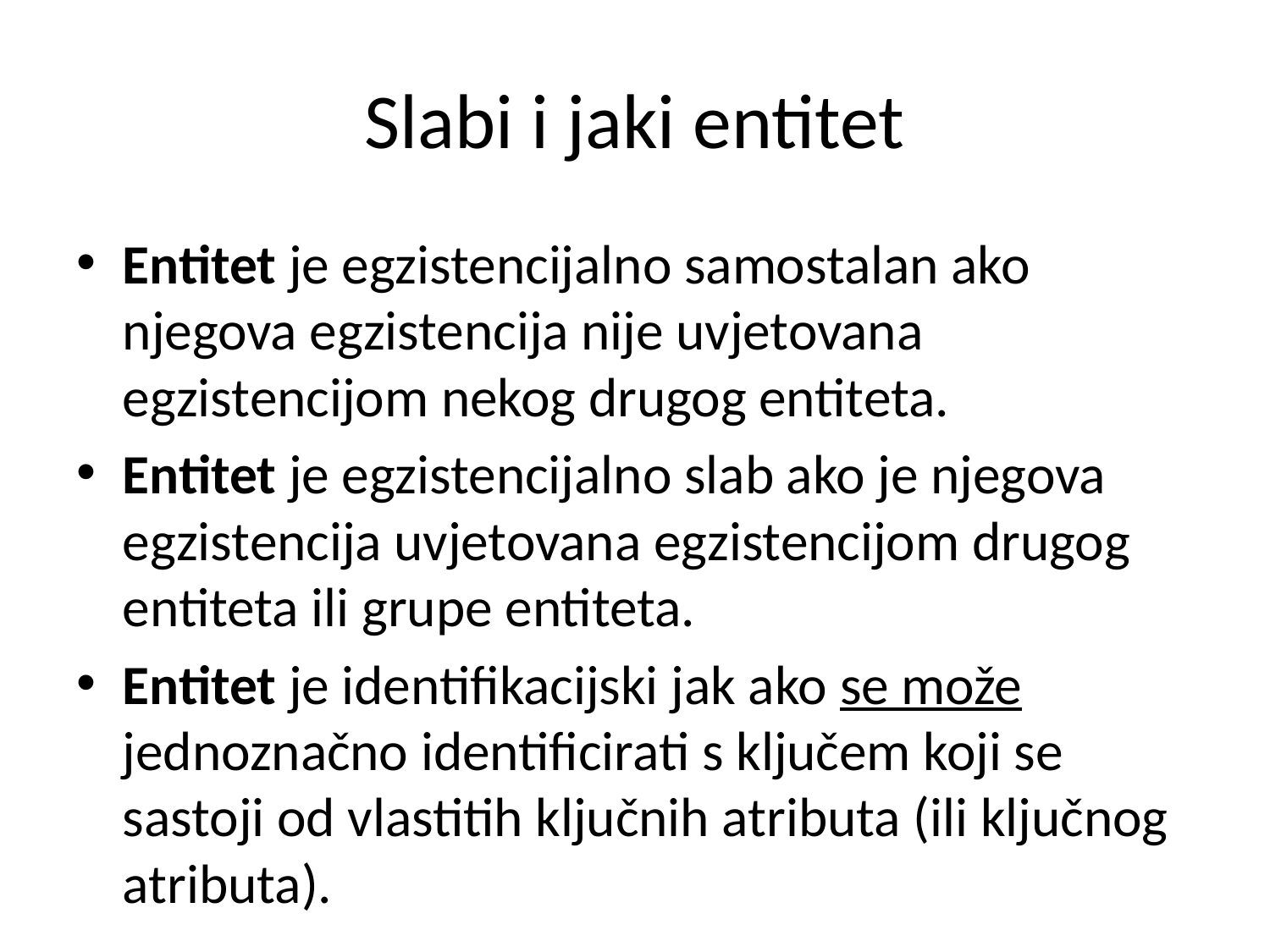

# Slabi i jaki entitet
Entitet je egzistencijalno samostalan ako njegova egzistencija nije uvjetovana egzistencijom nekog drugog entiteta.
Entitet je egzistencijalno slab ako je njegova egzistencija uvjetovana egzistencijom drugog entiteta ili grupe entiteta.
Entitet je identifikacijski jak ako se može jednoznačno identificirati s ključem koji se sastoji od vlastitih ključnih atributa (ili ključnog atributa).